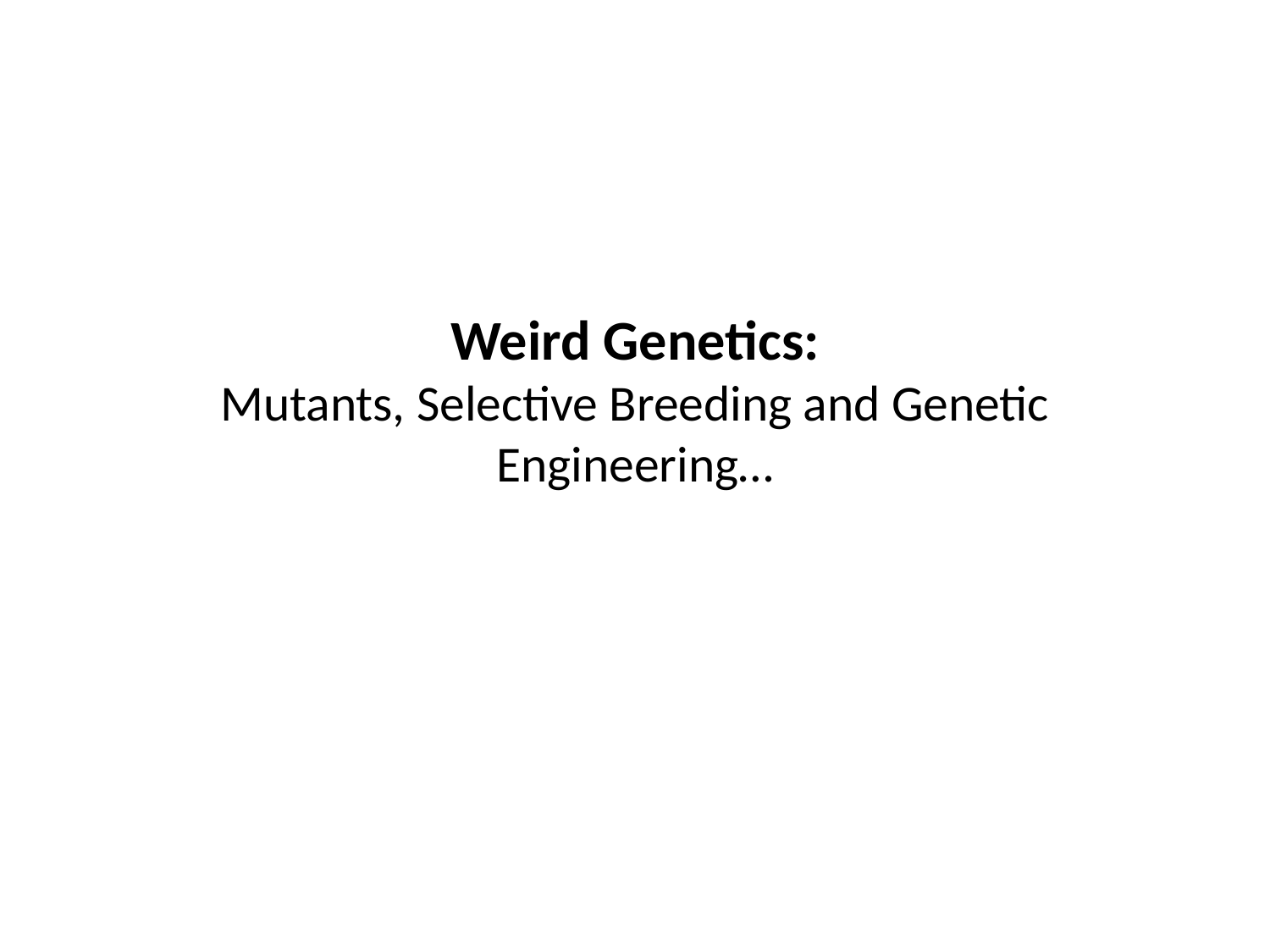

# Weird Genetics: Mutants, Selective Breeding and Genetic Engineering…